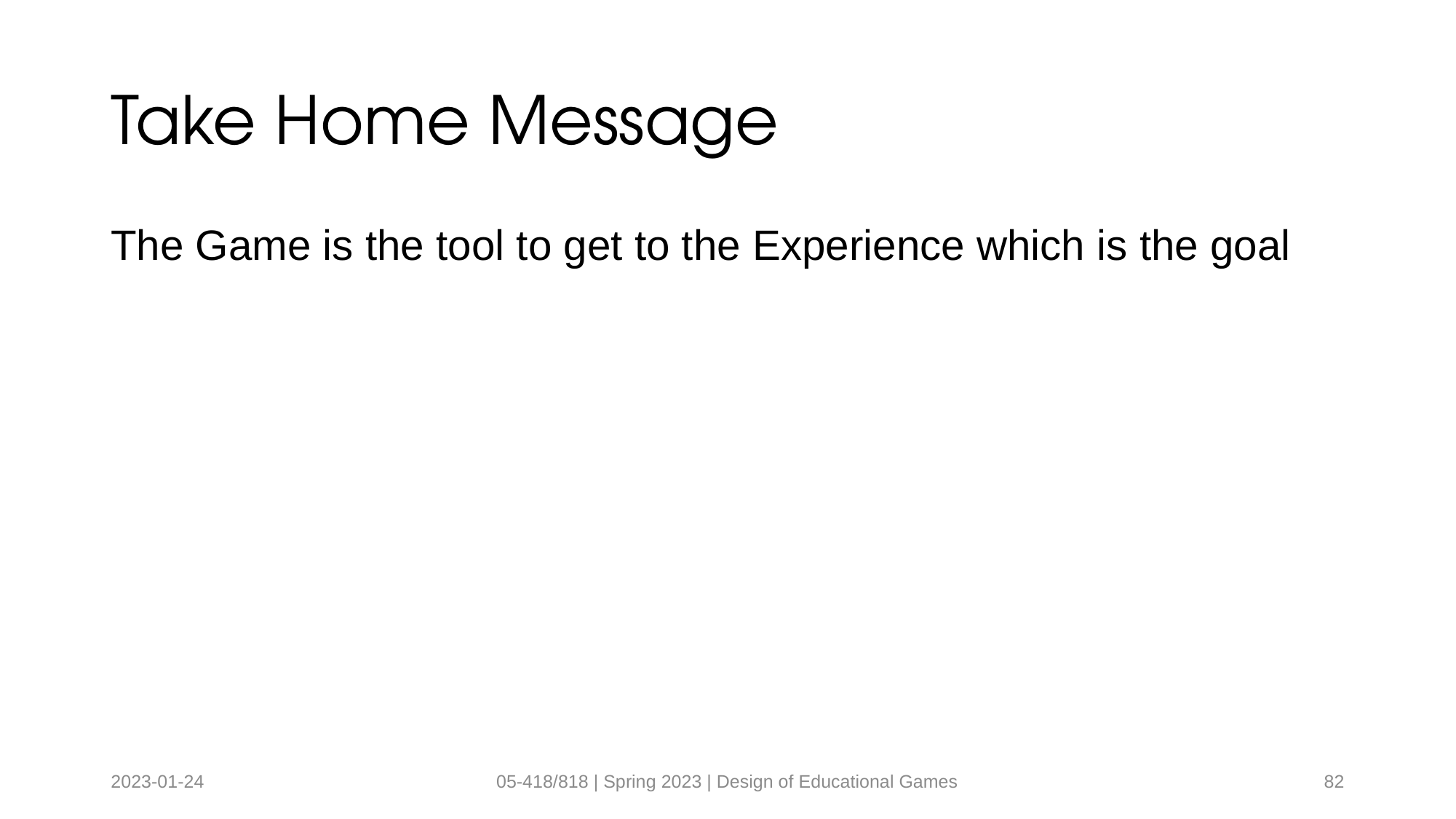

# Take Home Message
The Game is the tool to get to the Experience which is the goal
2023-01-24
05-418/818 | Spring 2023 | Design of Educational Games
82